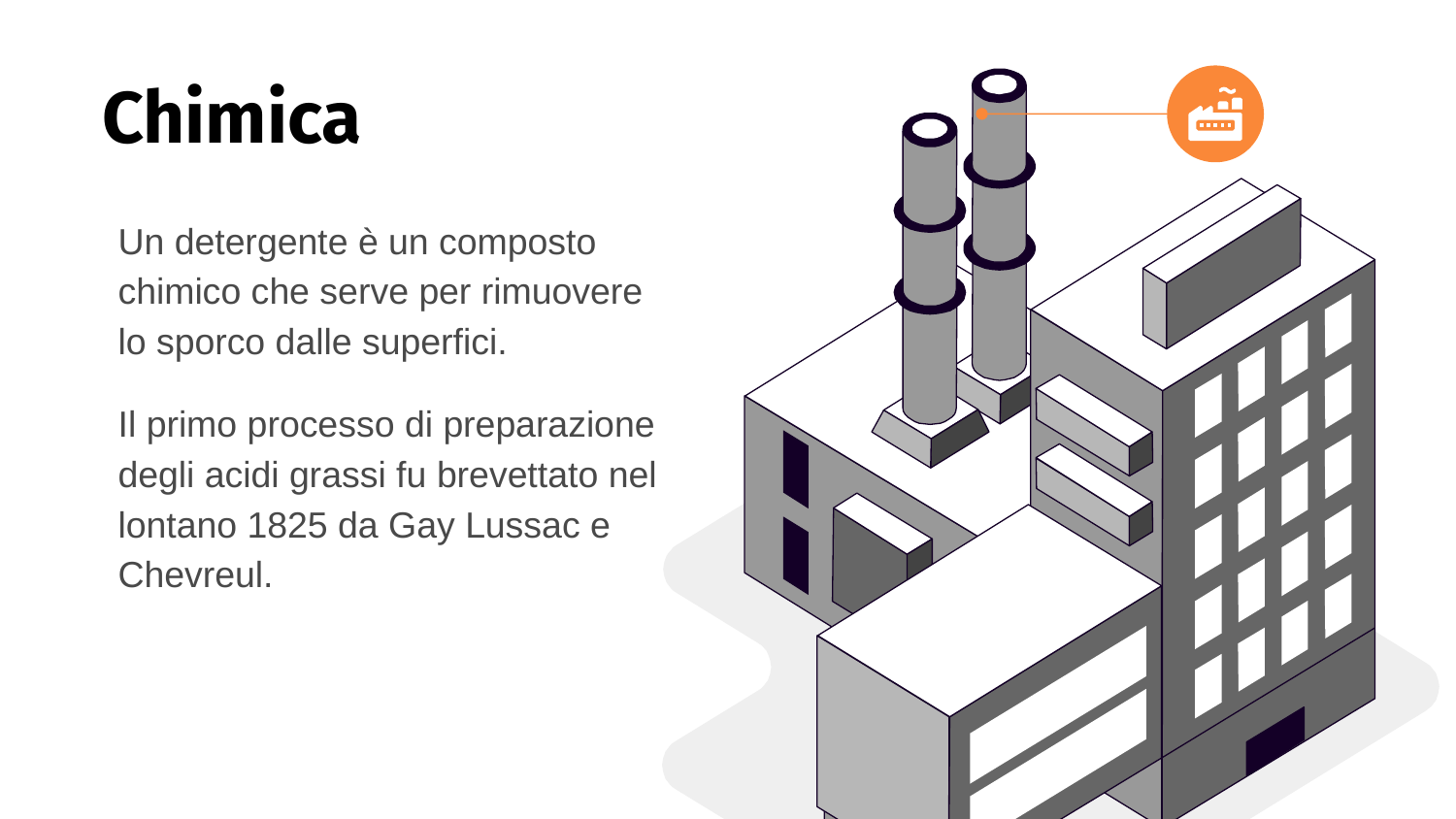

# Chimica

Un detergente è un composto chimico che serve per rimuovere lo sporco dalle superfici.
Il primo processo di preparazione degli acidi grassi fu brevettato nel lontano 1825 da Gay Lussac e Chevreul.